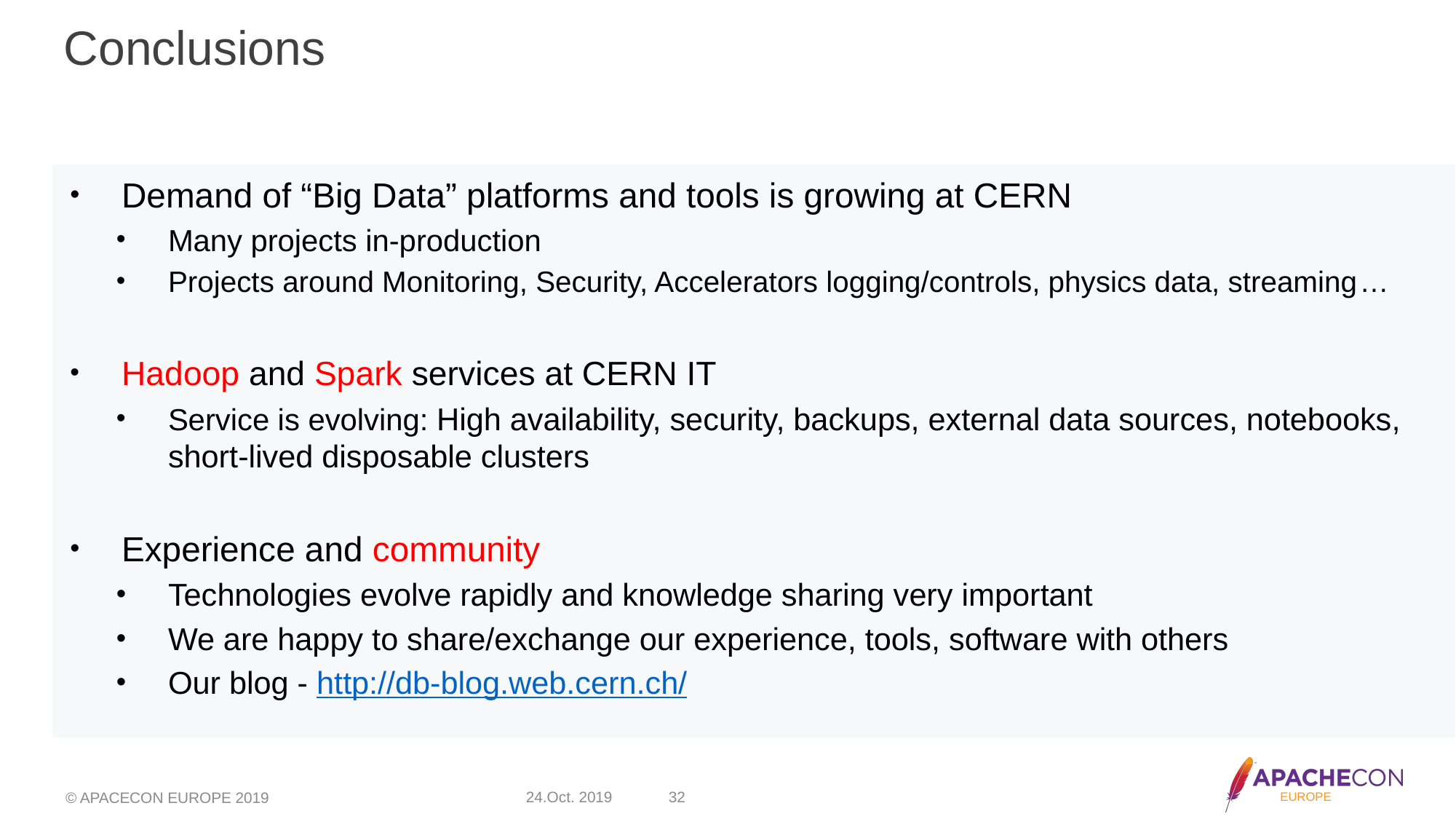

# Conclusions
Answering questions…
Demand of “Big Data” platforms and tools is growing at CERN
Many projects in-production
Projects around Monitoring, Security, Accelerators logging/controls, physics data, streaming…

Hadoop and Spark services at CERN IT
Service is evolving: High availability, security, backups, external data sources, notebooks, short-lived disposable clusters

Experience and community
Technologies evolve rapidly and knowledge sharing very important
We are happy to share/exchange our experience, tools, software with others
Our blog - http://db-blog.web.cern.ch/
© APACECON EUROPE 2019
24.Oct. 2019
32